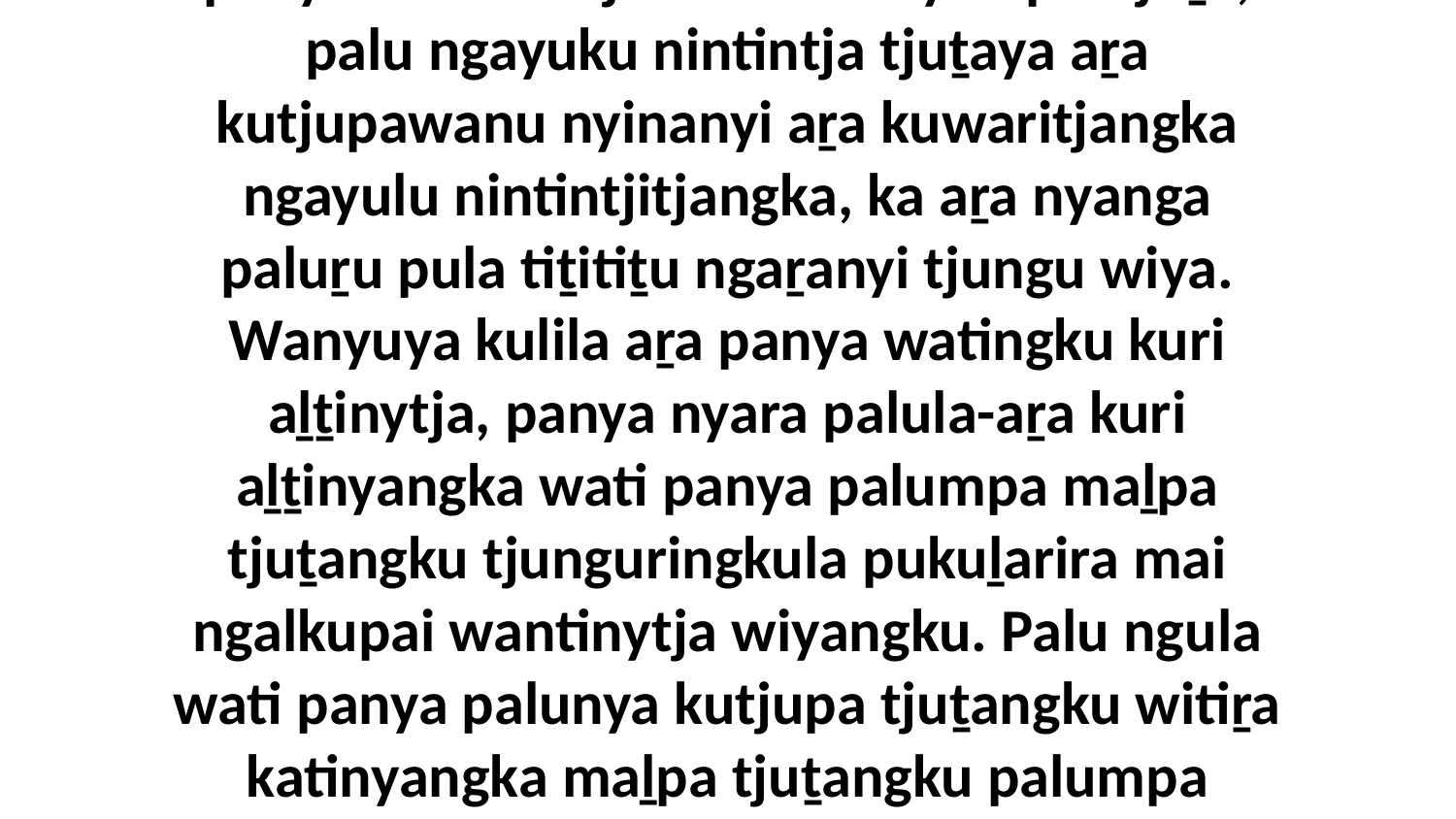

34-35 Ka Jesulu wangkangu, “Wiya, nyura panya Moseku tjukurwanu nyinapai tjuṯa, palu ngayuku nintintja tjuṯaya aṟa kutjupawanu nyinanyi aṟa kuwaritjangka ngayulu nintintjitjangka, ka aṟa nyanga paluṟu pula tiṯitiṯu ngaṟanyi tjungu wiya. Wanyuya kulila aṟa panya watingku kuri aḻṯinytja, panya nyara palula-aṟa kuri aḻṯinyangka wati panya palumpa maḻpa tjuṯangku tjunguringkula pukuḻarira mai ngalkupai wantinytja wiyangku. Palu ngula wati panya palunya kutjupa tjuṯangku witiṟa katinyangka maḻpa tjuṯangku palumpa tjituṟu-tjituṟuriku munuya nyara palulanguṟu kutju mai wantira nyinaku.”